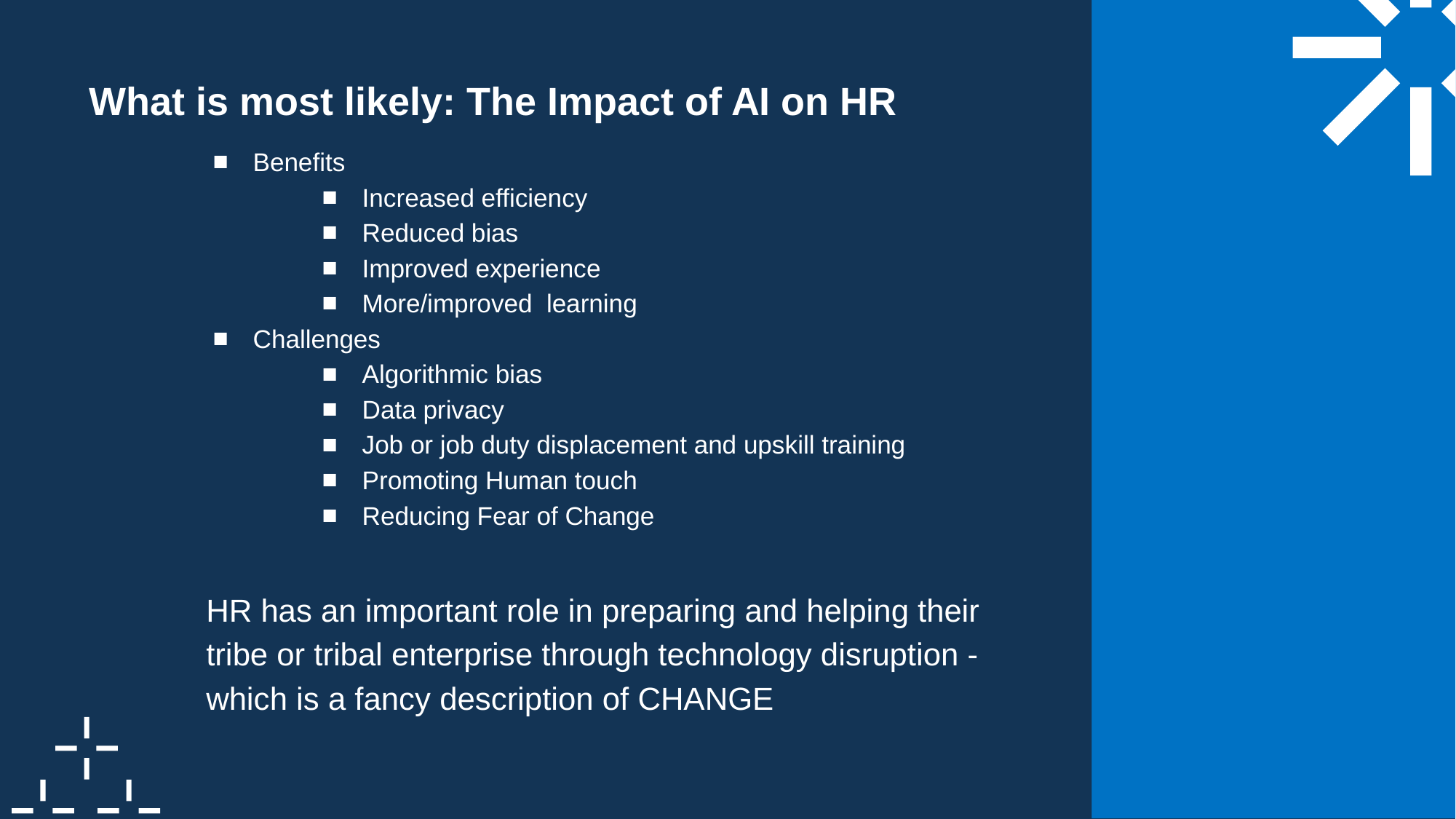

What is most likely: The Impact of AI on HR
Benefits
Increased efficiency
Reduced bias
Improved experience
More/improved  learning
Challenges
Algorithmic bias
Data privacy
Job or job duty displacement and upskill training
Promoting Human touch
Reducing Fear of Change

HR has an important role in preparing and helping their tribe or tribal enterprise through technology disruption - which is a fancy description of CHANGE